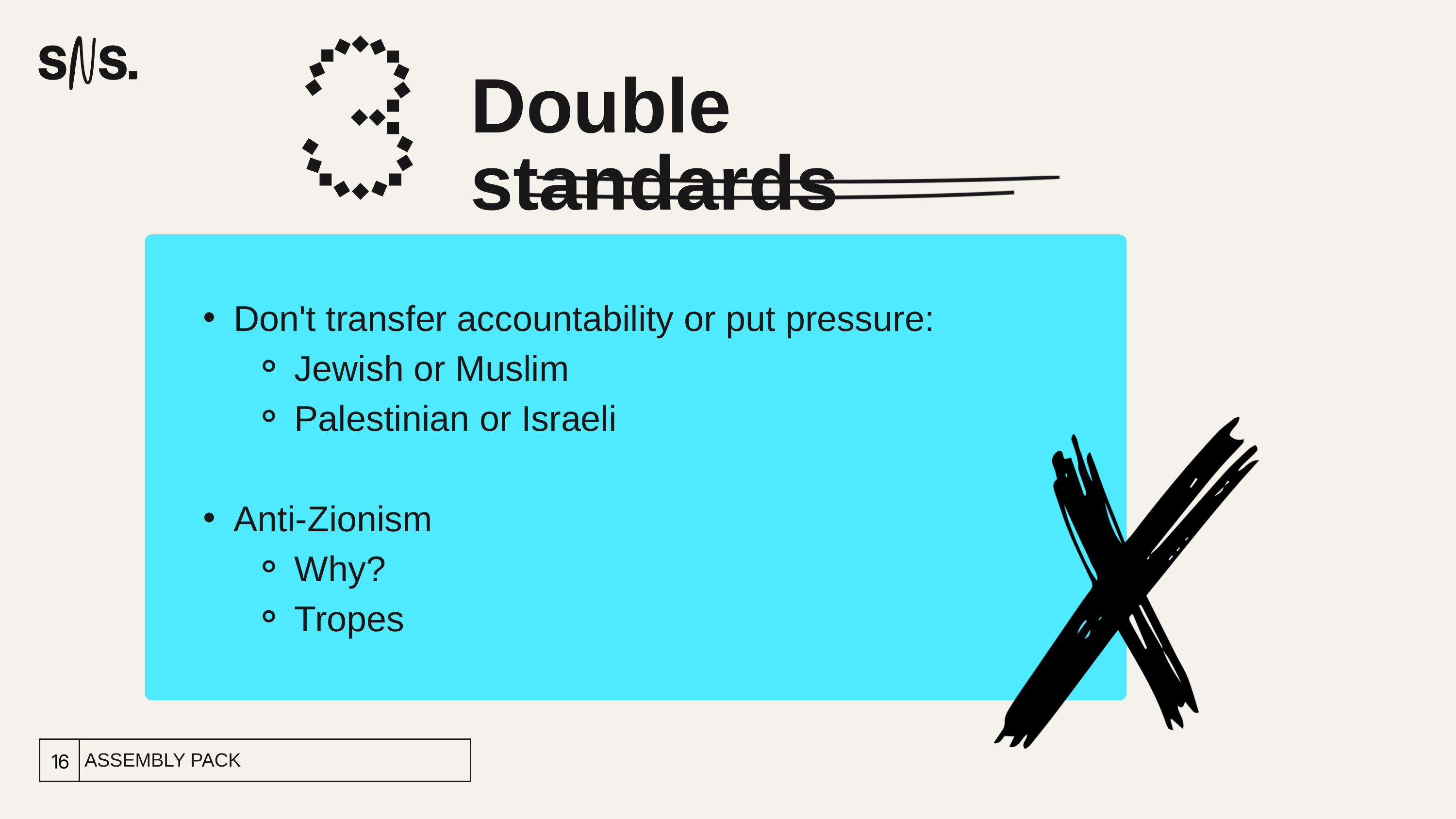

Double standards

Don't transfer accountability or put pressure:
Jewish or Muslim
Palestinian or Israeli

Anti-Zionism
Why?
Tropes

ASSEMBLY PACK
16